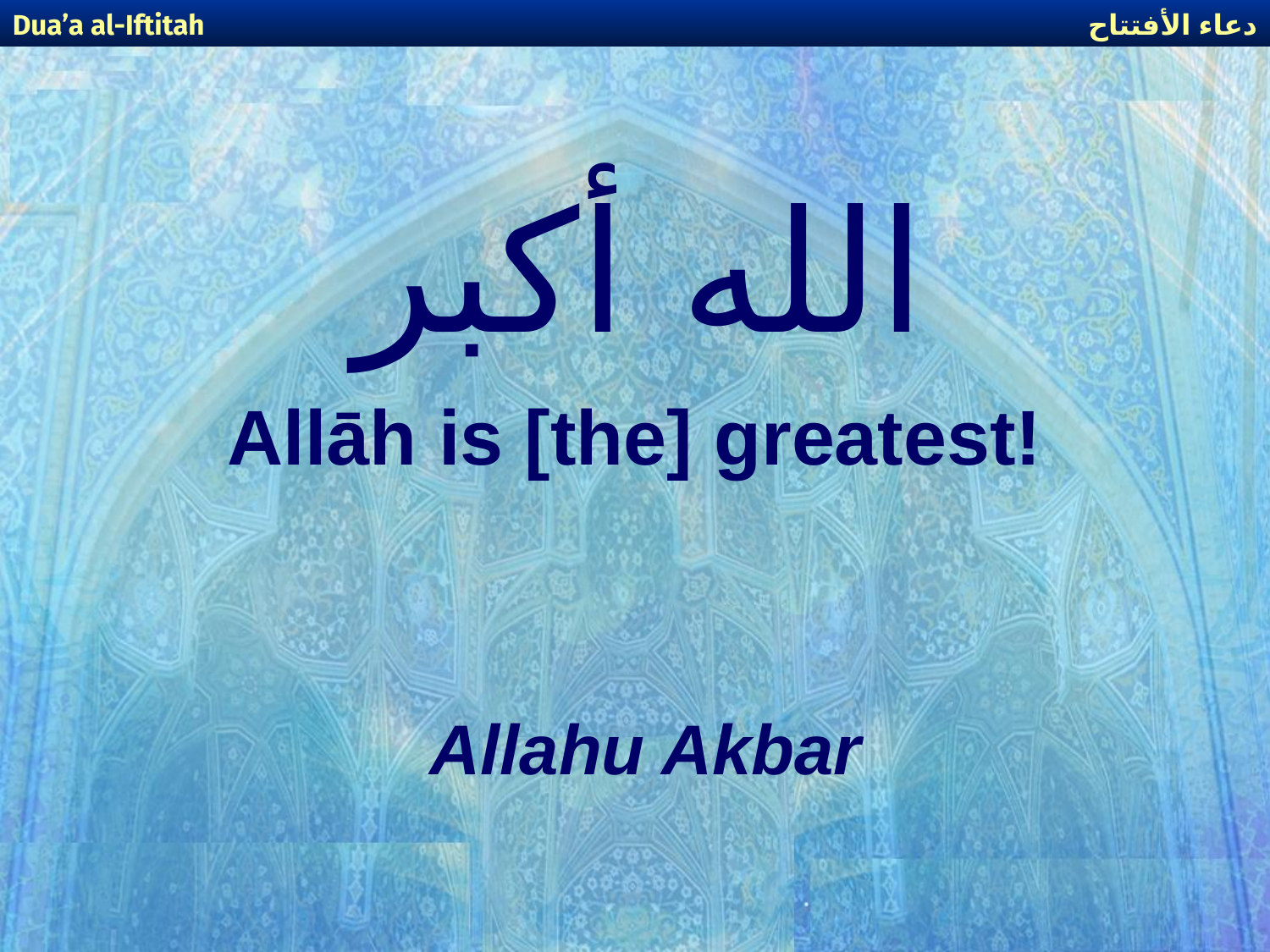

دعاء الأفتتاح
Dua’a al-Iftitah
# الله أكبر
Allāh is [the] greatest!
Allahu Akbar